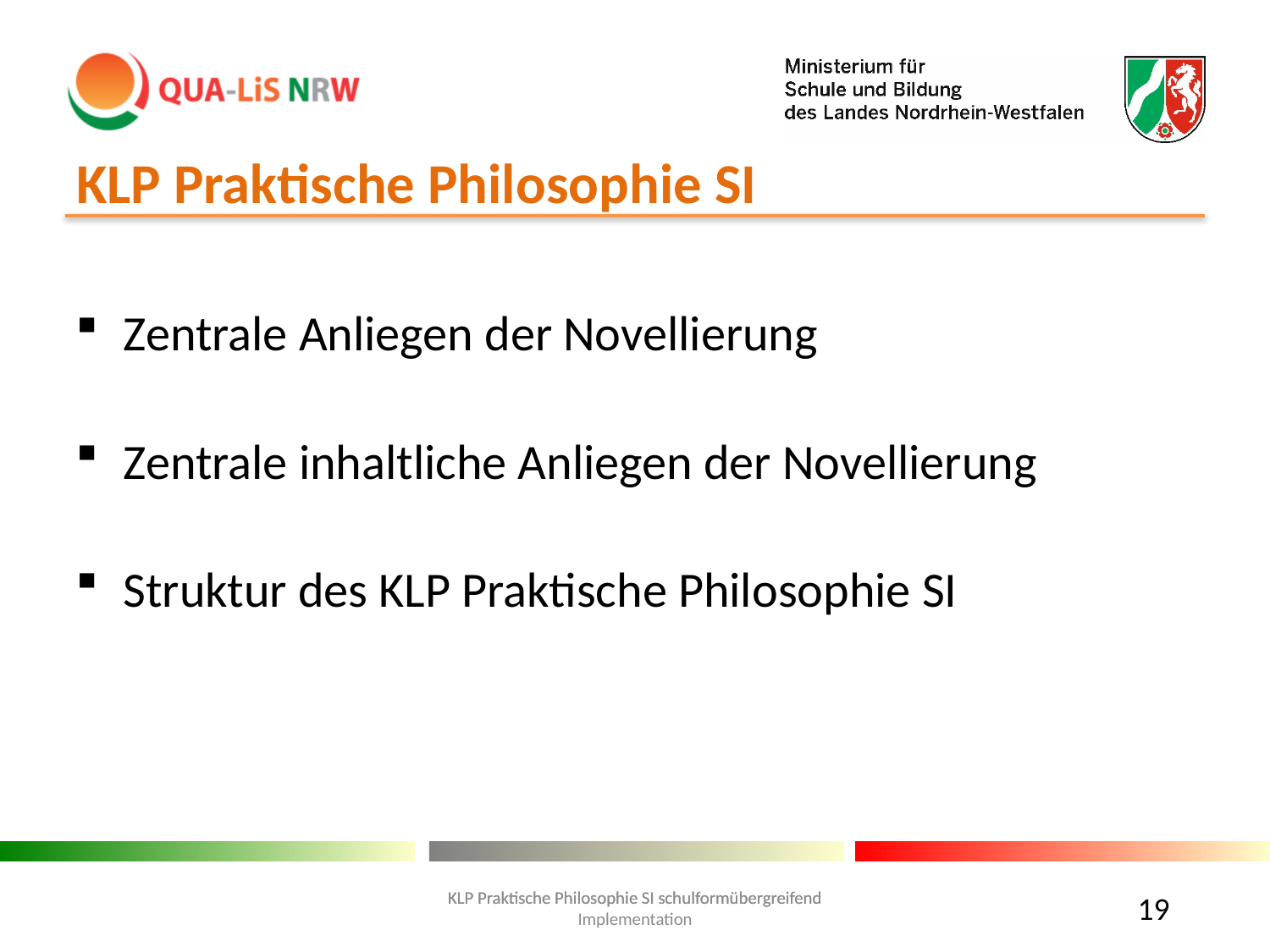

# KLP Praktische Philosophie SI
Zentrale Anliegen der Novellierung
Zentrale inhaltliche Anliegen der Novellierung
Struktur des KLP Praktische Philosophie SI
19